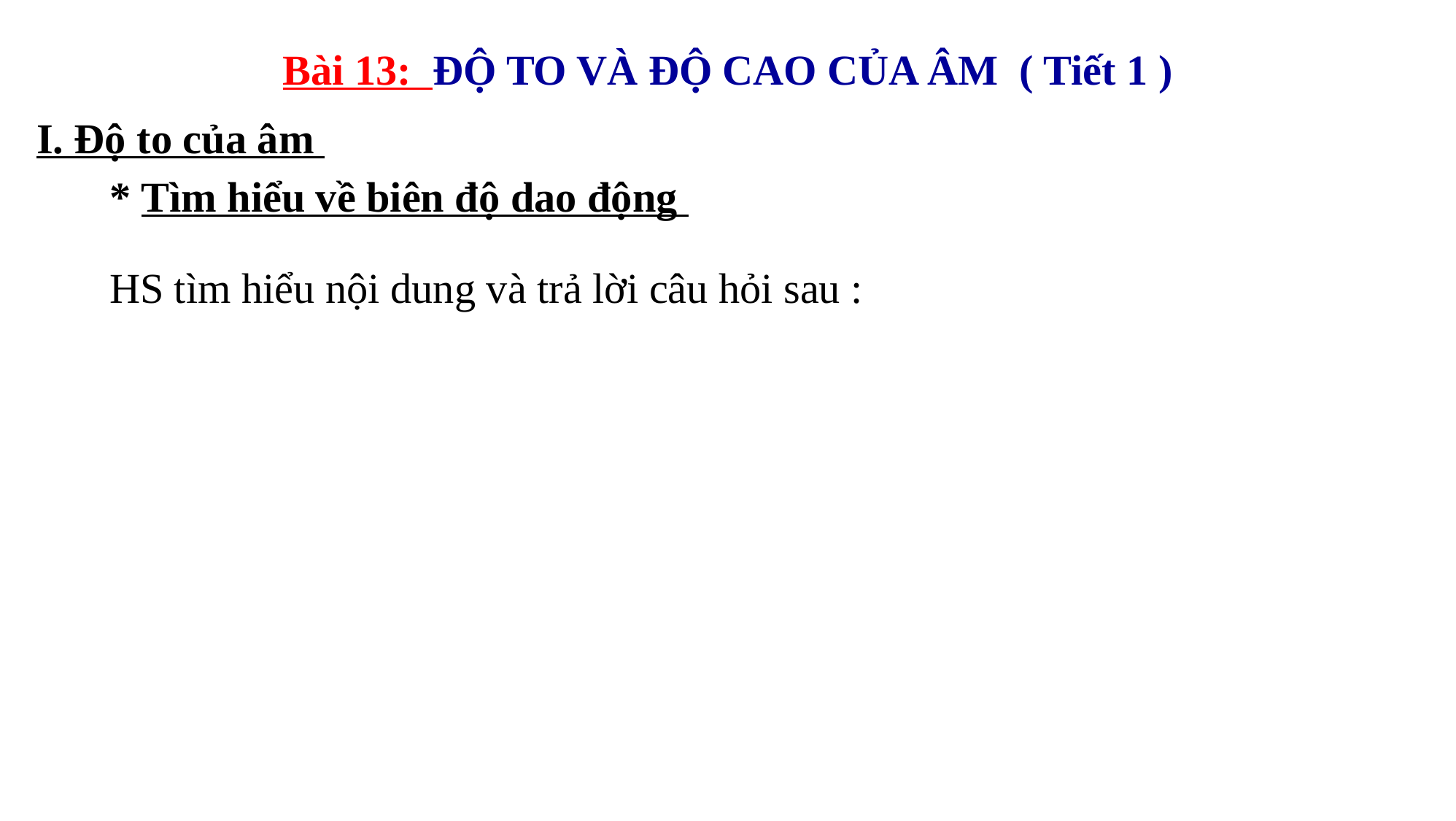

# Bài 13:  ĐỘ TO VÀ ĐỘ CAO CỦA ÂM  ( Tiết 1 )
I. Độ to của âm
* Tìm hiểu về biên độ dao động
HS tìm hiểu nội dung và trả lời câu hỏi sau :